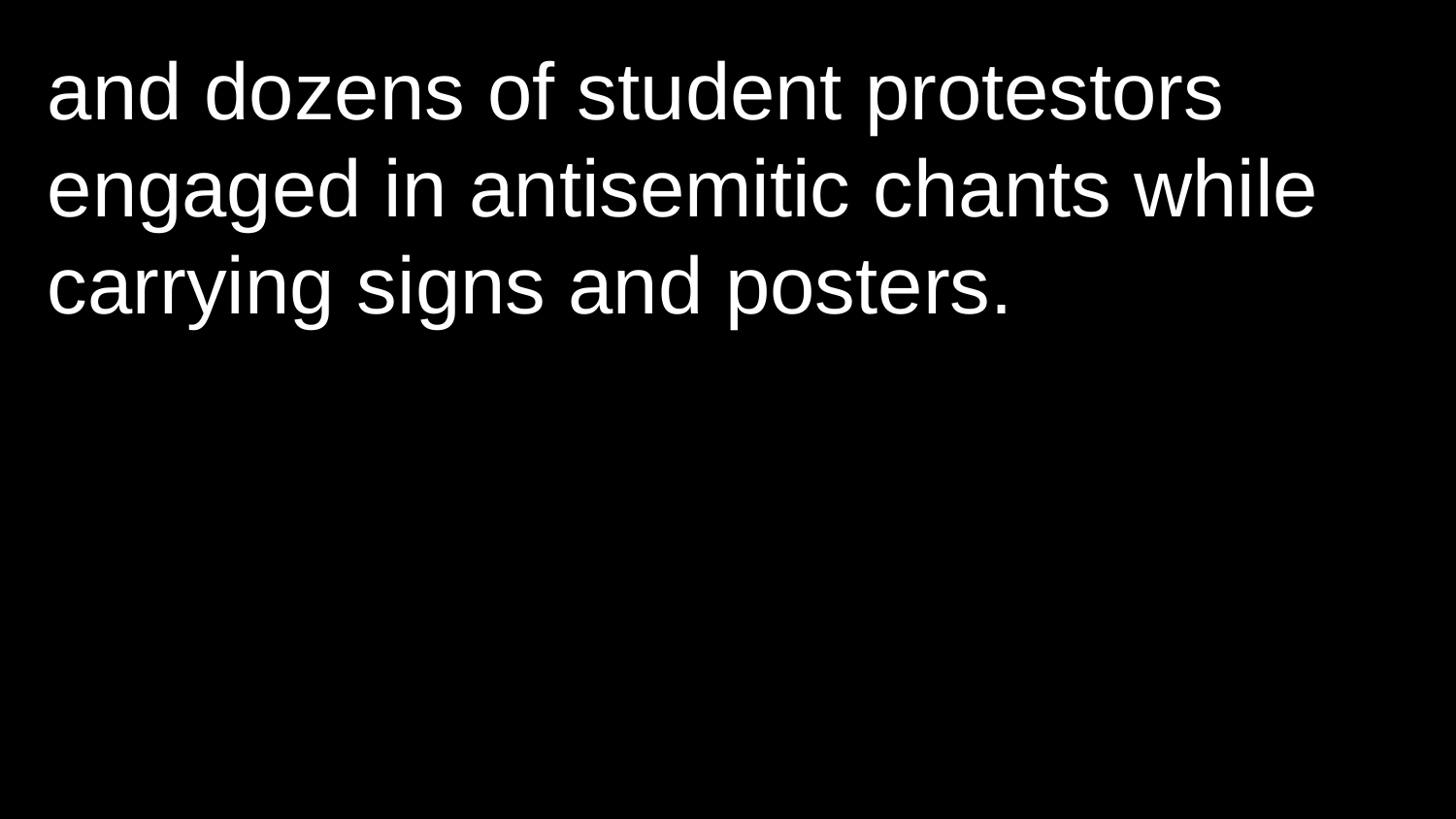

and dozens of student protestors engaged in antisemitic chants while carrying signs and posters.